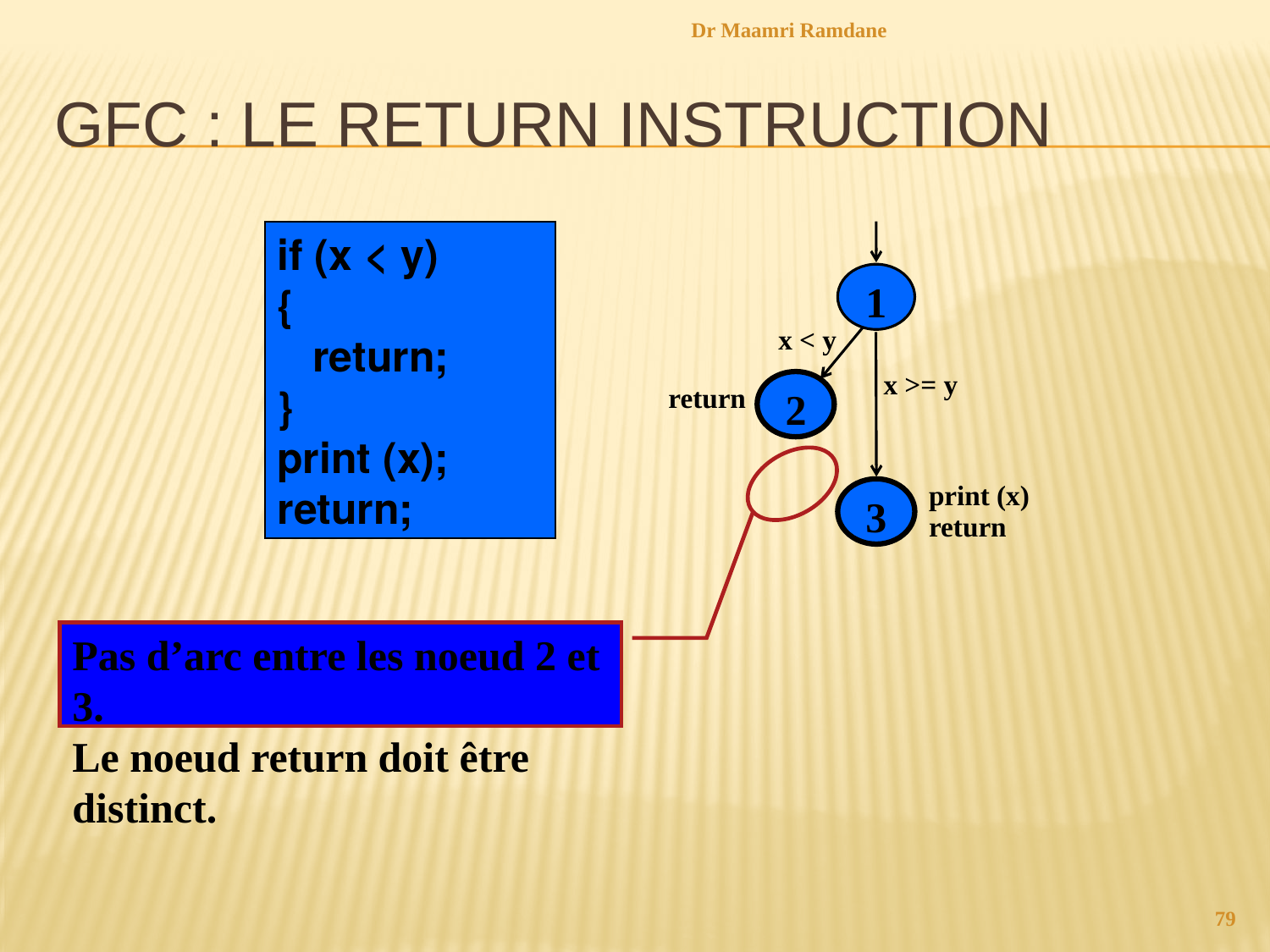

Dr Maamri Ramdane
# GFC : le return instruction
if (x < y)
{
   return;
}
print (x);
return;

1
x < y

x >= y

2
return

3
print (x)
return

Pas d’arc entre les noeud 2 et 3.
Le noeud return doit être distinct.
79